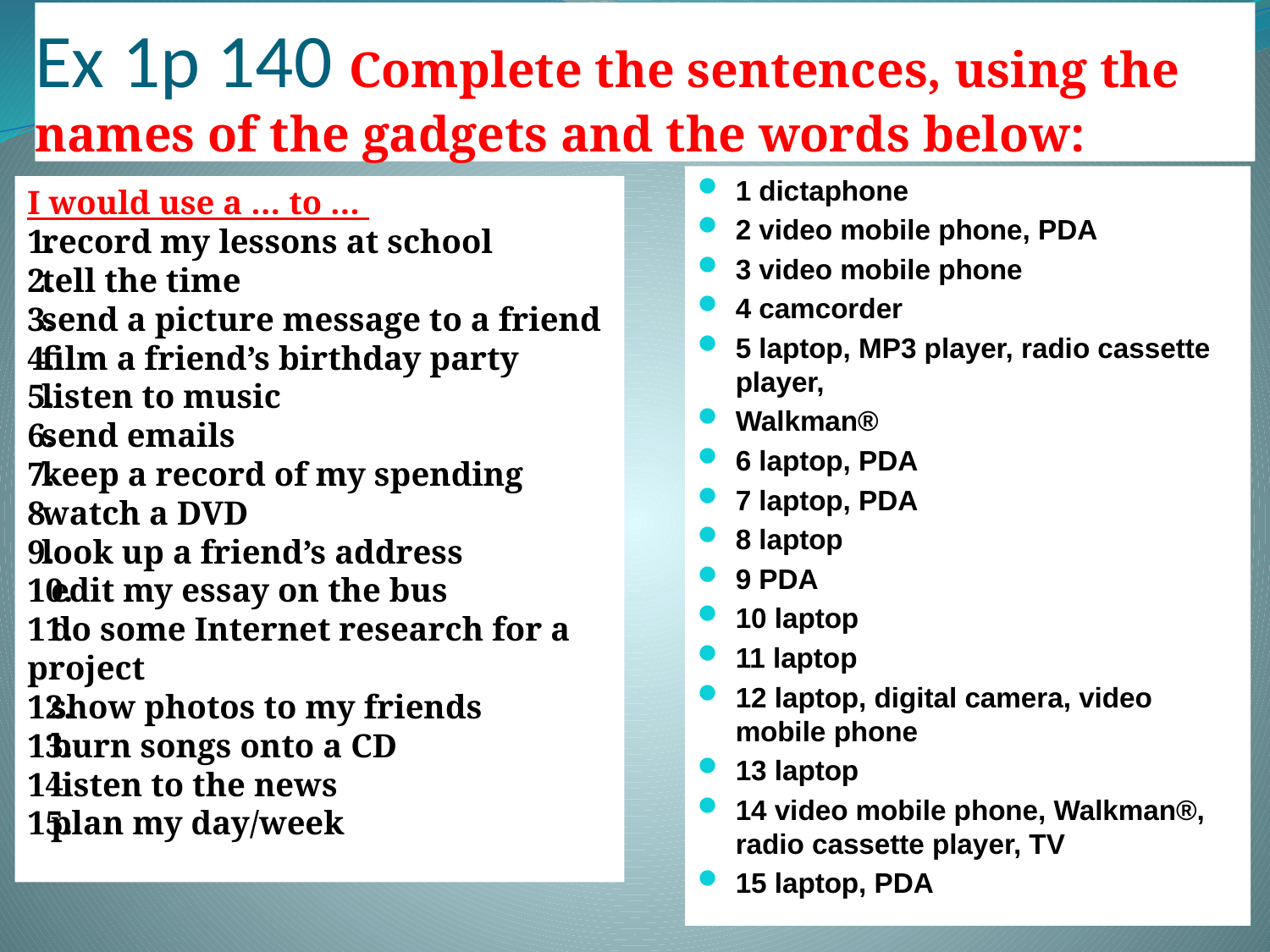

# Ex 1p 140 Complete the sentences, using the names of the gadgets and the words below:
1 dictaphone
2 video mobile phone, PDA
3 video mobile phone
4 camcorder
5 laptop, MP3 player, radio cassette player,
Walkman®
6 laptop, PDA
7 laptop, PDA
8 laptop
9 PDA
10 laptop
11 laptop
12 laptop, digital camera, video mobile phone
13 laptop
14 video mobile phone, Walkman®, radio cassette player, TV
15 laptop, PDA
I would use a … to …
record my lessons at school
tell the time
send a picture message to a friend
film a friend’s birthday party
listen to music
send emails
keep a record of my spending
watch a DVD
look up a friend’s address
edit my essay on the bus
do some Internet research for a project
show photos to my friends
burn songs onto a CD
listen to the news
plan my day/week